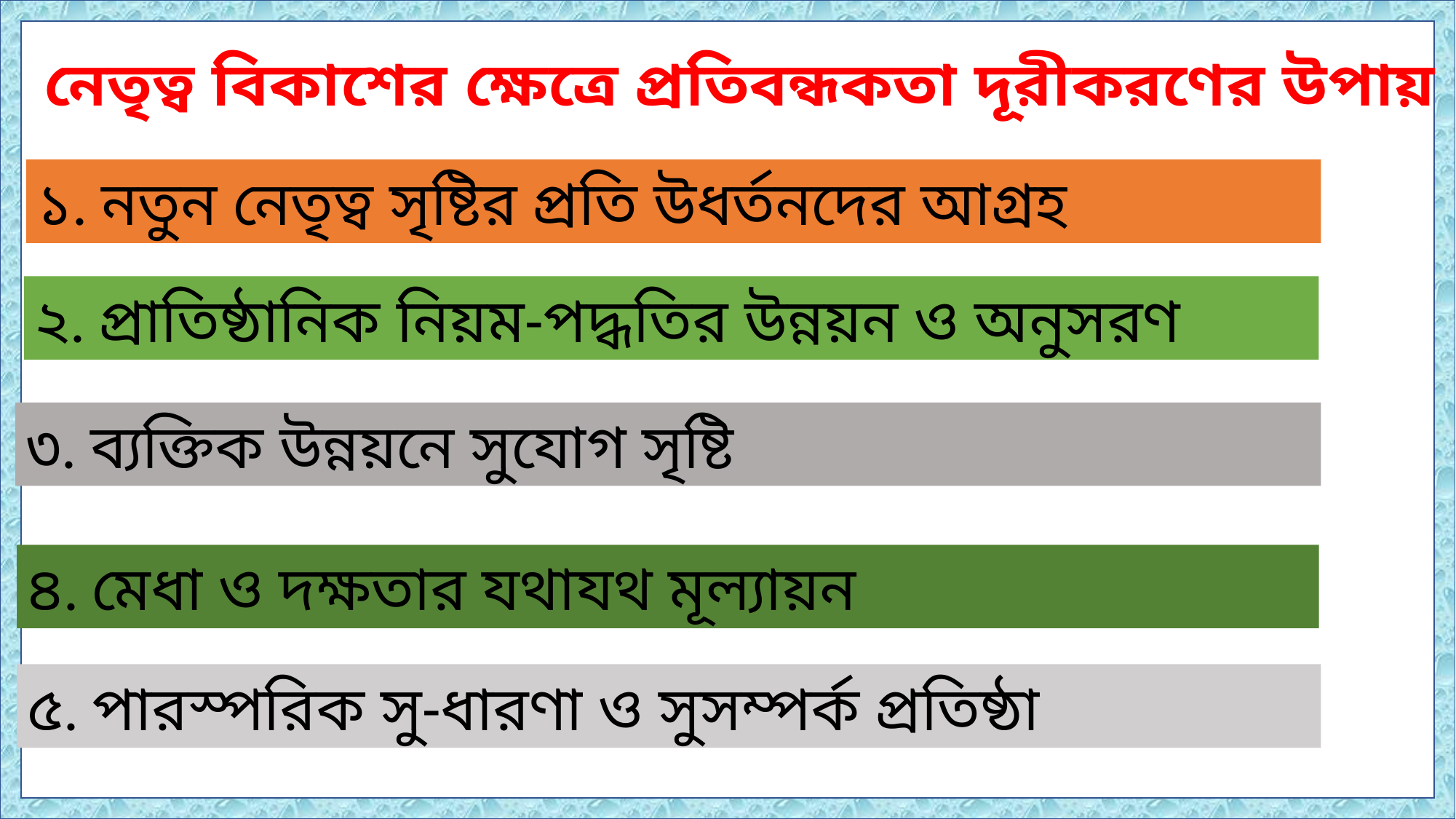

নেতৃত্ব বিকাশের ক্ষেত্রে প্রতিবন্ধকতা দূরীকরণের উপায়
১. নতুন নেতৃত্ব সৃষ্টির প্রতি উধর্তনদের আগ্রহ
২. প্রাতিষ্ঠানিক নিয়ম-পদ্ধতির উন্নয়ন ও অনুসরণ
৩. ব্যক্তিক উন্নয়নে সুযোগ সৃষ্টি
৪. মেধা ও দক্ষতার যথাযথ মূল্যায়ন
৫. পারস্পরিক সু-ধারণা ও সুসম্পর্ক প্রতিষ্ঠা